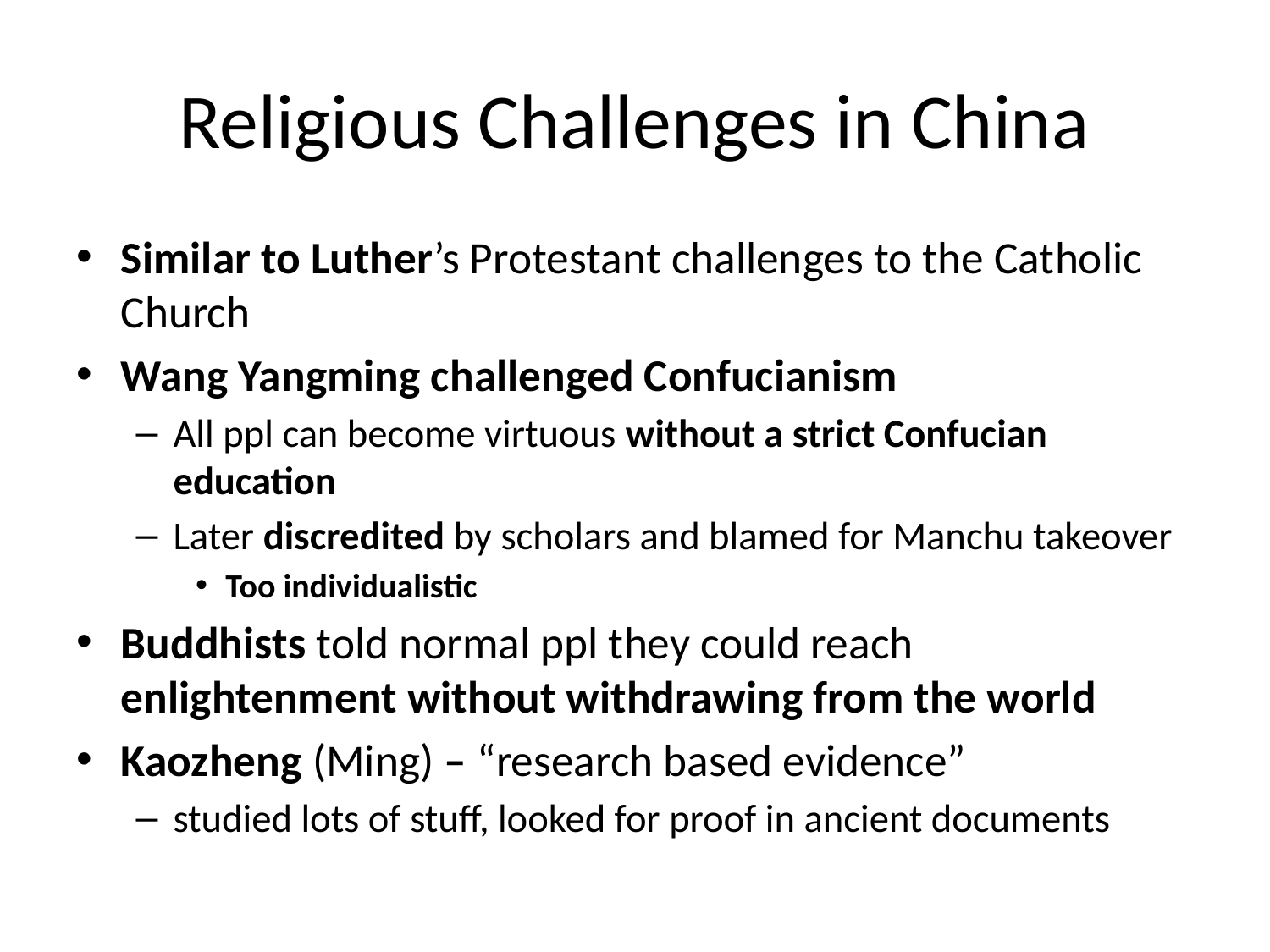

# Religious Challenges in China
Similar to Luther’s Protestant challenges to the Catholic Church
Wang Yangming challenged Confucianism
All ppl can become virtuous without a strict Confucian education
Later discredited by scholars and blamed for Manchu takeover
Too individualistic
Buddhists told normal ppl they could reach enlightenment without withdrawing from the world
Kaozheng (Ming) – “research based evidence”
studied lots of stuff, looked for proof in ancient documents